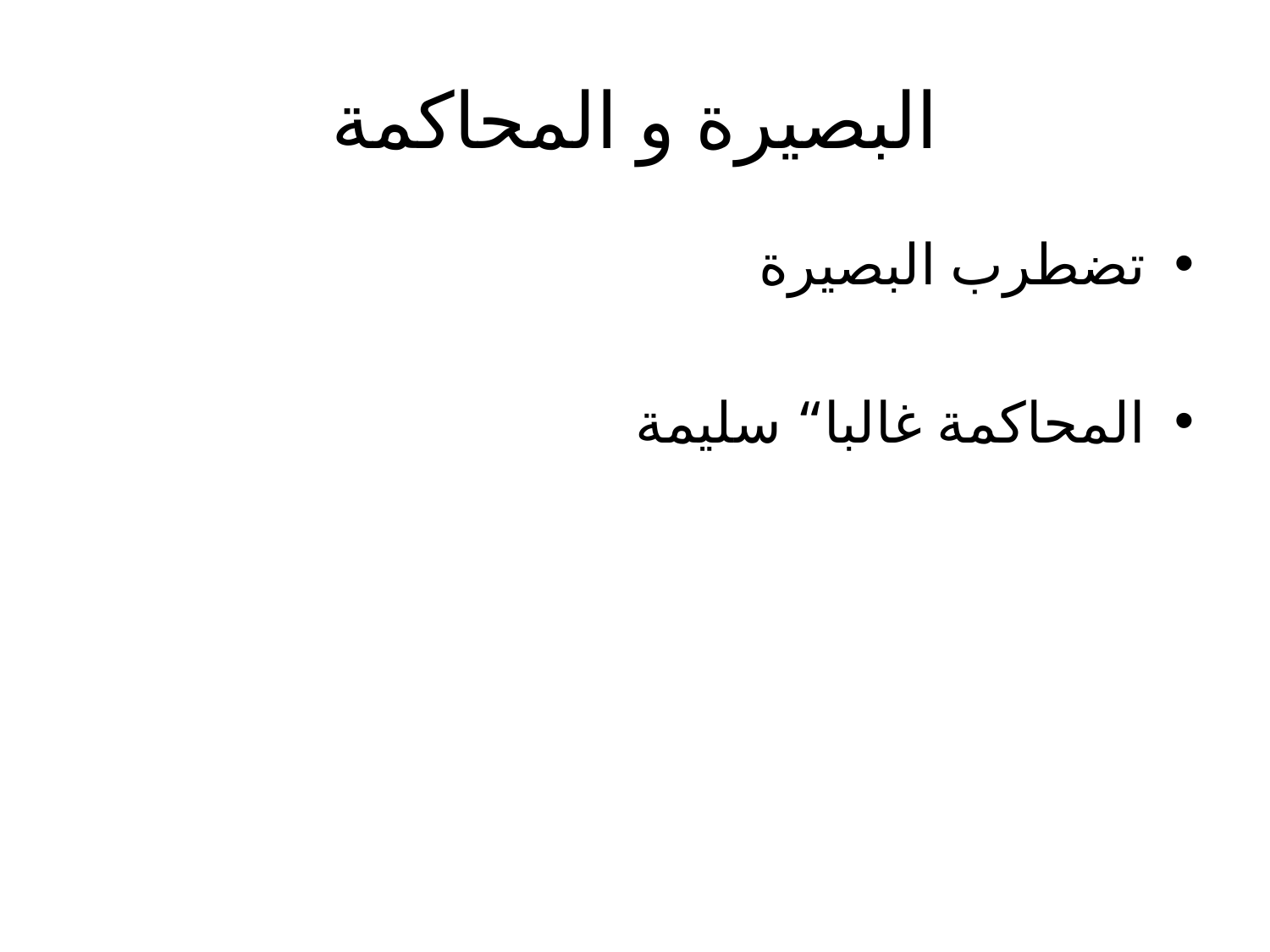

# البصيرة و المحاكمة
تضطرب البصيرة

المحاكمة غالبا“ سليمة